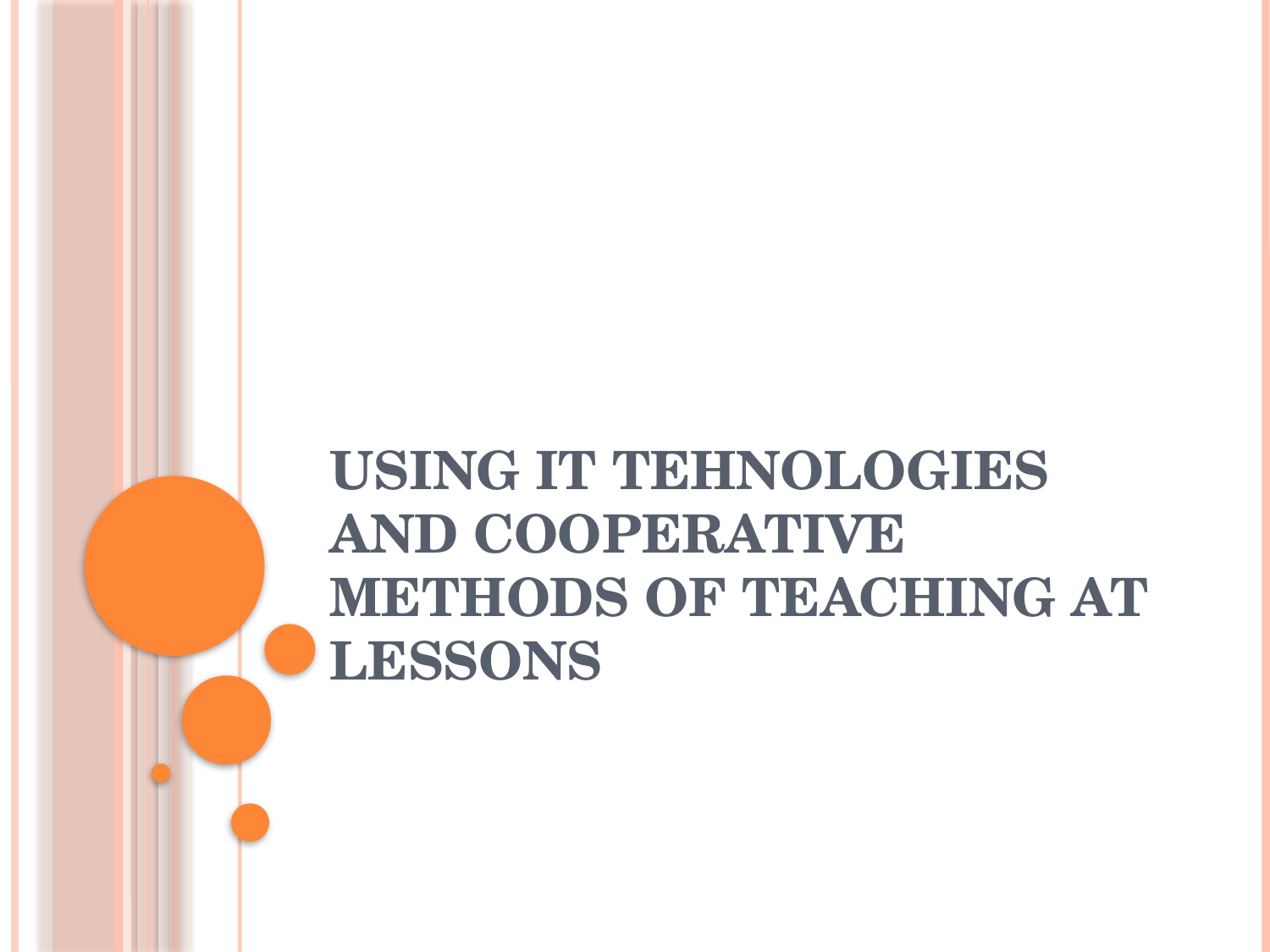

# Using IT tehnologies and cooperative methods of teaching at lessons